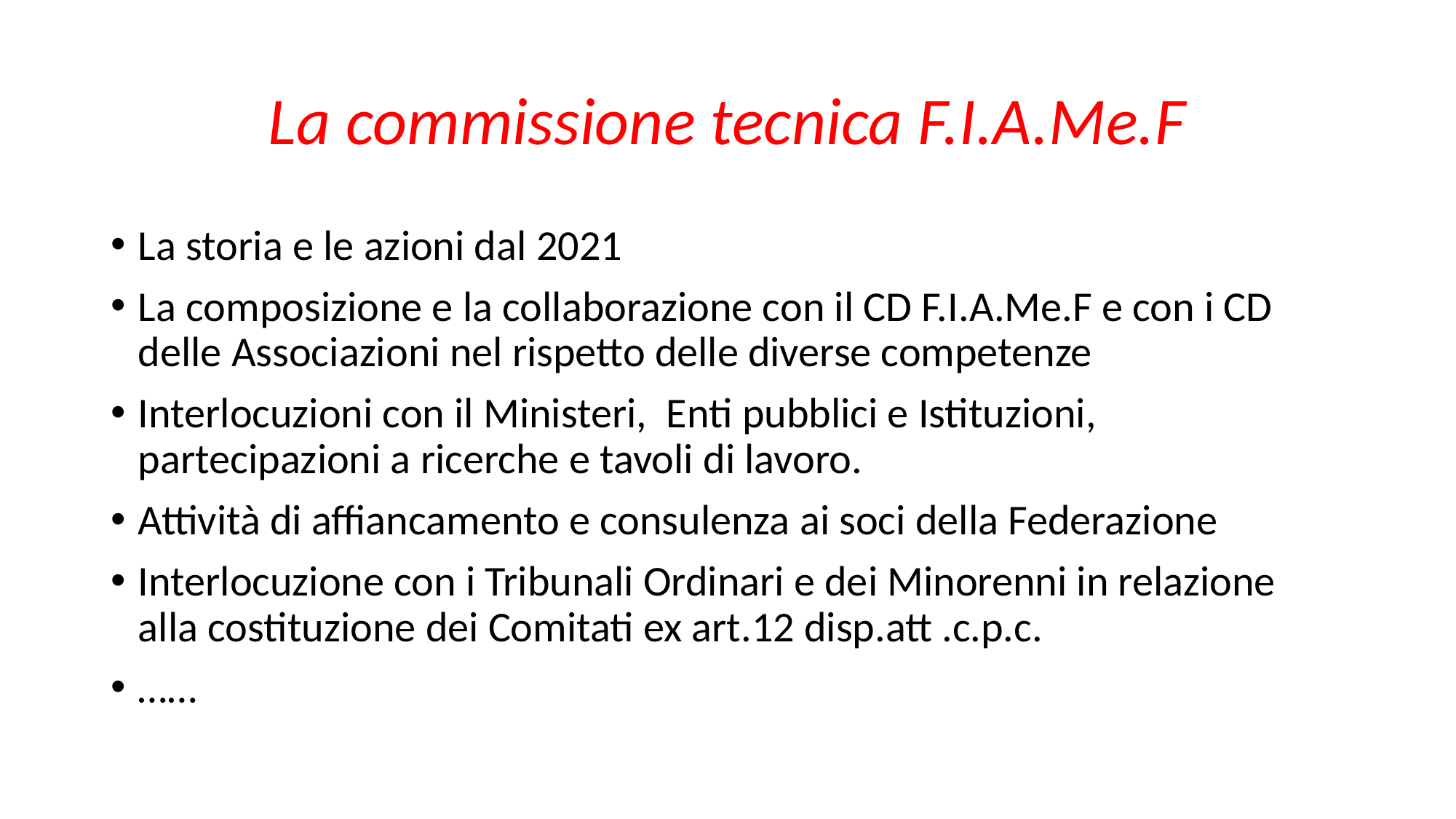

# La commissione tecnica F.I.A.Me.F
La storia e le azioni dal 2021
La composizione e la collaborazione con il CD F.I.A.Me.F e con i CD delle Associazioni nel rispetto delle diverse competenze
Interlocuzioni con il Ministeri,  Enti pubblici e Istituzioni, partecipazioni a ricerche e tavoli di lavoro.
Attività di affiancamento e consulenza ai soci della Federazione
Interlocuzione con i Tribunali Ordinari e dei Minorenni in relazione alla costituzione dei Comitati ex art.12 disp.att .c.p.c.
……